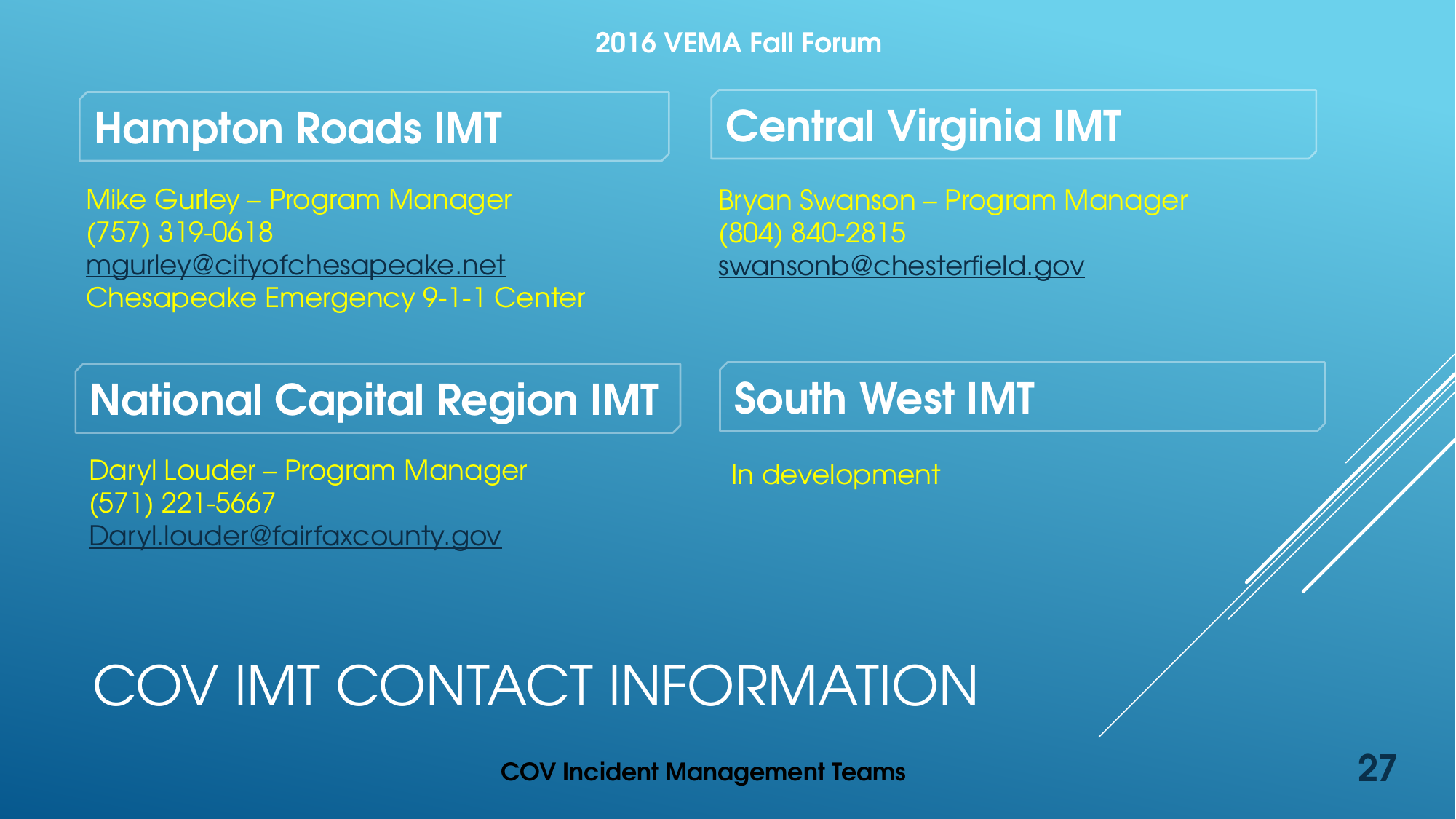

Central Virginia IMT
Hampton Roads IMT
Mike Gurley – Program Manager
(757) 319-0618
mgurley@cityofchesapeake.net
Chesapeake Emergency 9-1-1 Center
Bryan Swanson – Program Manager
(804) 840-2815
swansonb@chesterfield.gov

South West IMT
National Capital Region IMT
Daryl Louder – Program Manager
(571) 221-5667
Daryl.louder@fairfaxcounty.gov

In development
COV IMT Contact Information
27